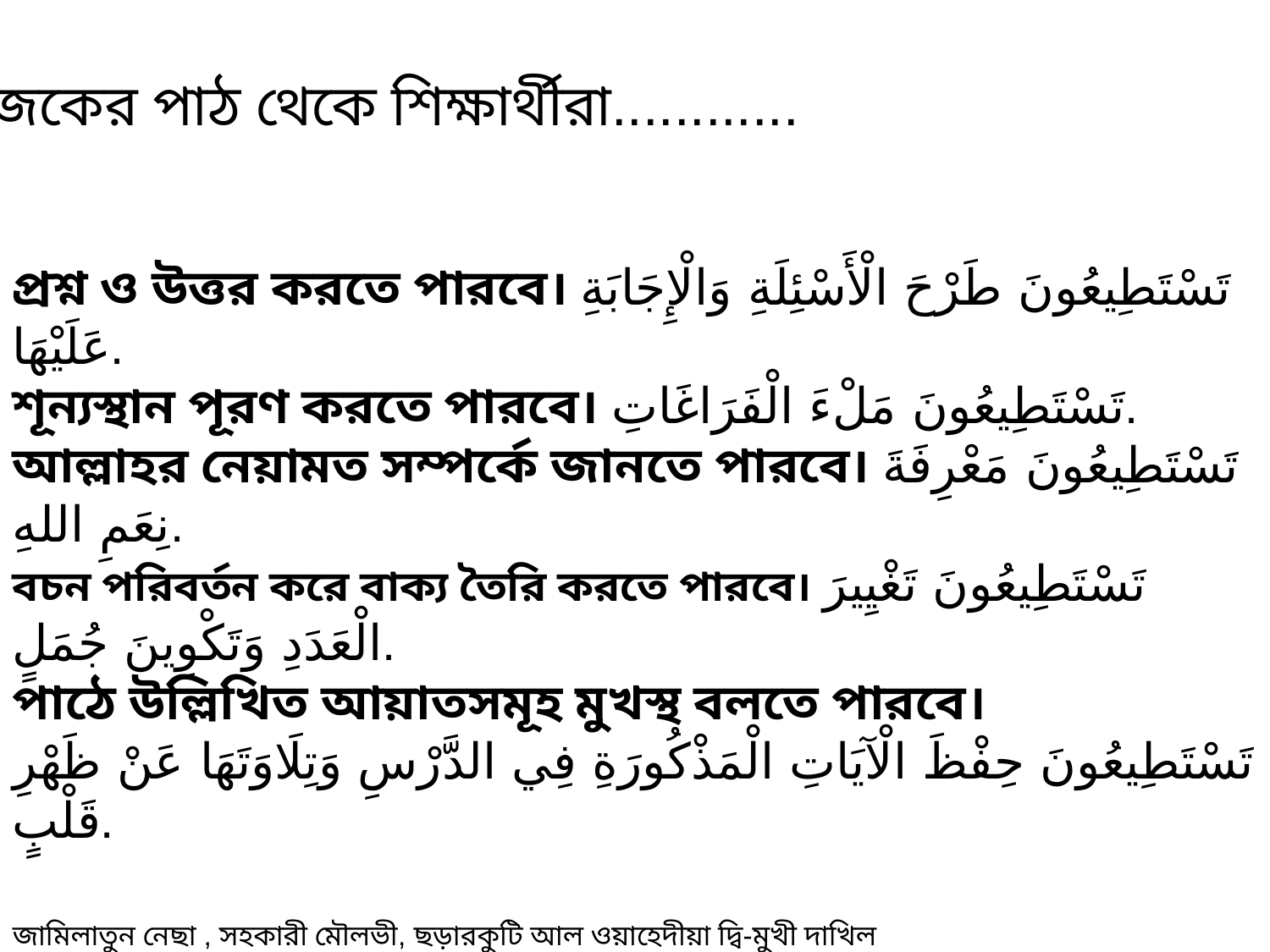

আজকের পাঠ থেকে শিক্ষার্থীরা............

প্রশ্ন ও উত্তর করতে পারবে। تَسْتَطِيعُونَ طَرْحَ الْأَسْئِلَةِ وَالْإِجَابَةِ عَلَيْهَا.
শূন্যস্থান পূরণ করতে পারবে। تَسْتَطِيعُونَ مَلْءَ الْفَرَاغَاتِ.
আল্লাহর নেয়ামত সম্পর্কে জানতে পারবে। تَسْتَطِيعُونَ مَعْرِفَةَ نِعَمِ اللهِ.
বচন পরিবর্তন করে বাক্য তৈরি করতে পারবে। تَسْتَطِيعُونَ تَغْيِيرَ الْعَدَدِ وَتَكْوِينَ جُمَلٍ.
পাঠে উল্লিখিত আয়াতসমূহ মুখস্থ বলতে পারবে।
تَسْتَطِيعُونَ حِفْظَ الْآيَاتِ الْمَذْكُورَةِ فِي الدَّرْسِ وَتِلَاوَتَهَا عَنْ ظَهْرِ قَلْبٍ.

জামিলাতুন নেছা , সহকারী মৌলভী, ছড়ারকুটি আল ওয়াহেদীয়া ‍দ্বি-মুখী দাখিল মাদ্রাসা, সুন্দরগঞ্জ, গাইবান্ধা।